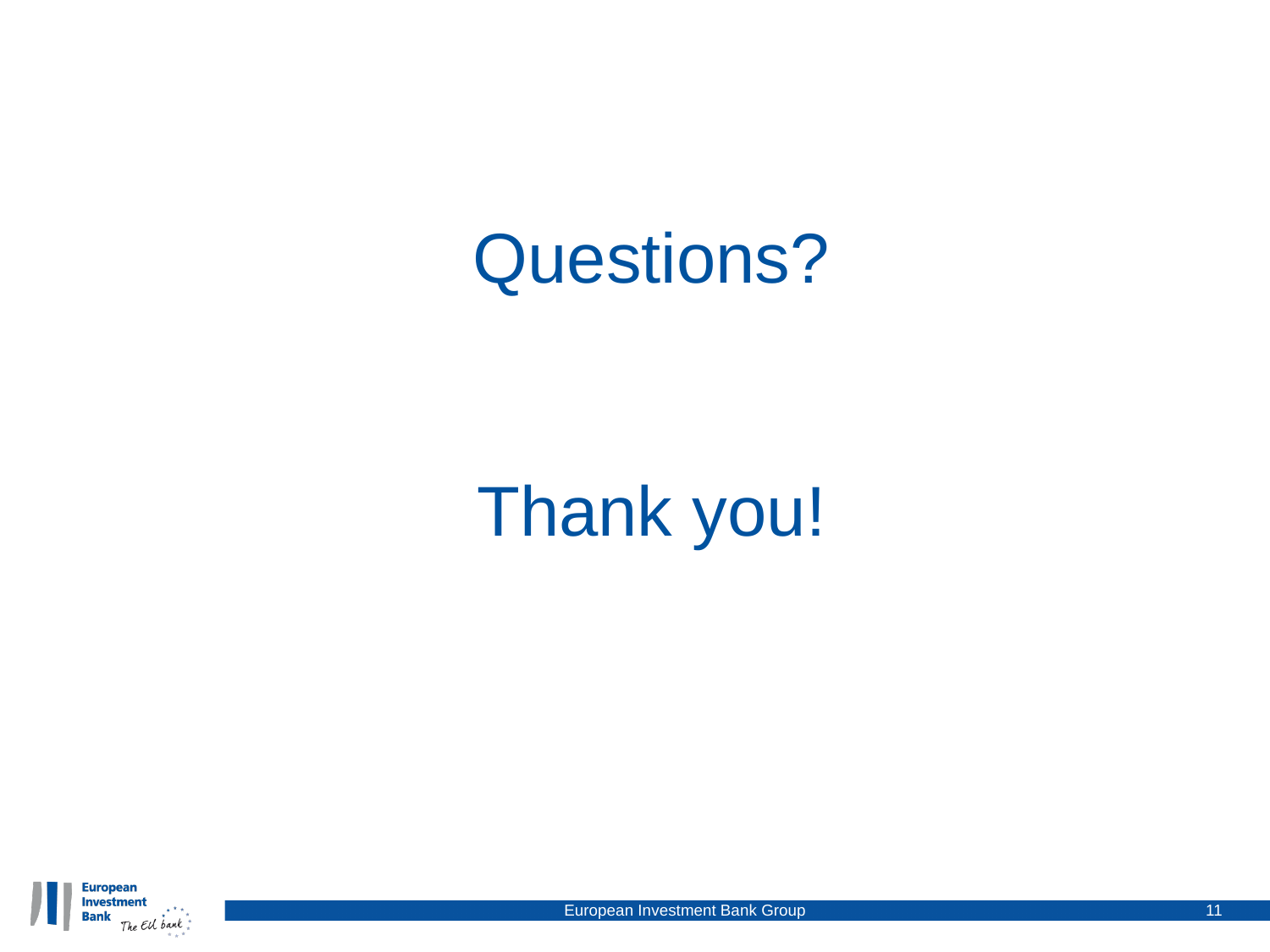

# Questions? Thank you!
European Investment Bank Group
11